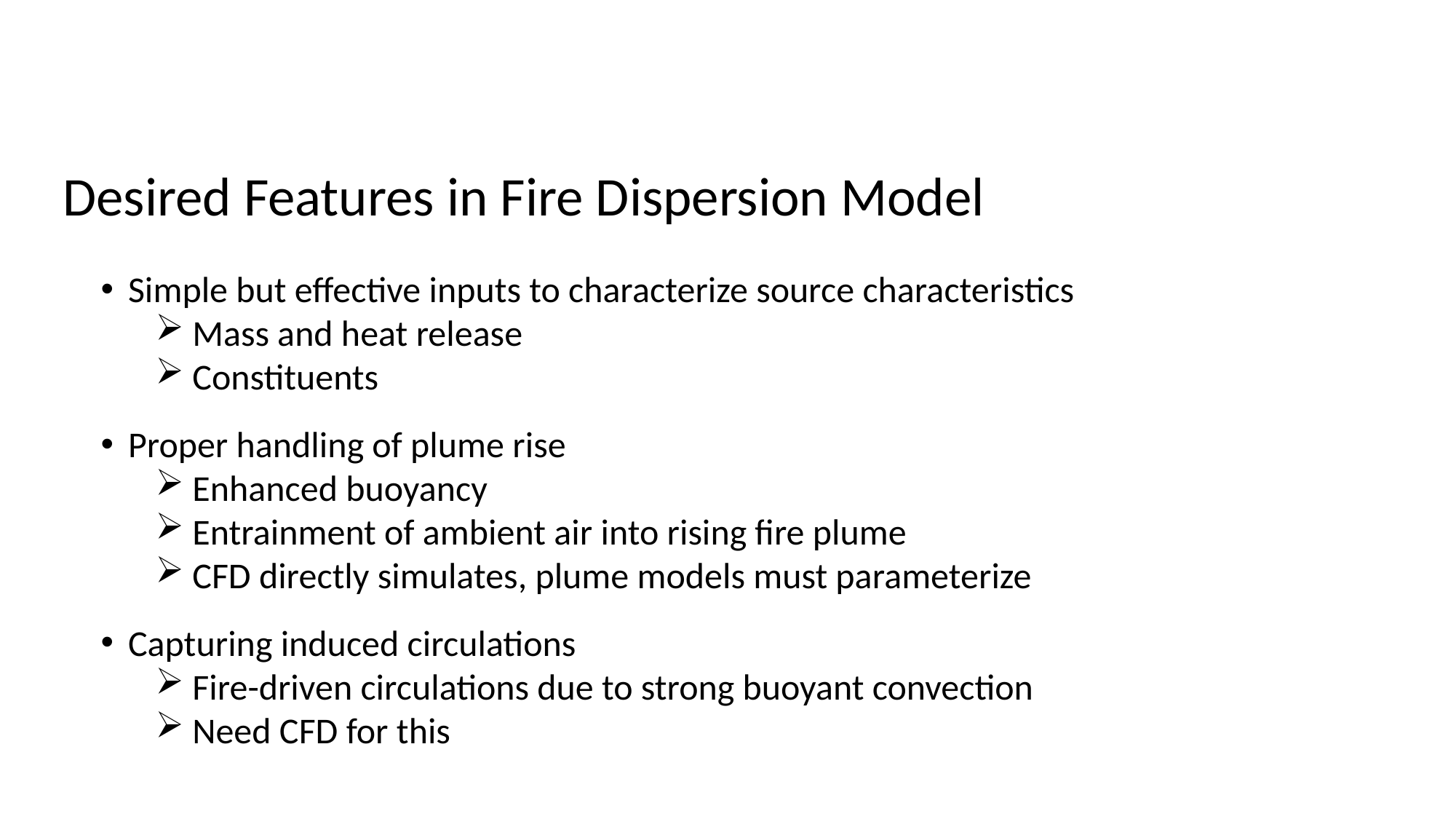

# Desired Features in Fire Dispersion Model
Simple but effective inputs to characterize source characteristics
 Mass and heat release
 Constituents
Proper handling of plume rise
 Enhanced buoyancy
 Entrainment of ambient air into rising fire plume
 CFD directly simulates, plume models must parameterize
Capturing induced circulations
 Fire-driven circulations due to strong buoyant convection
 Need CFD for this